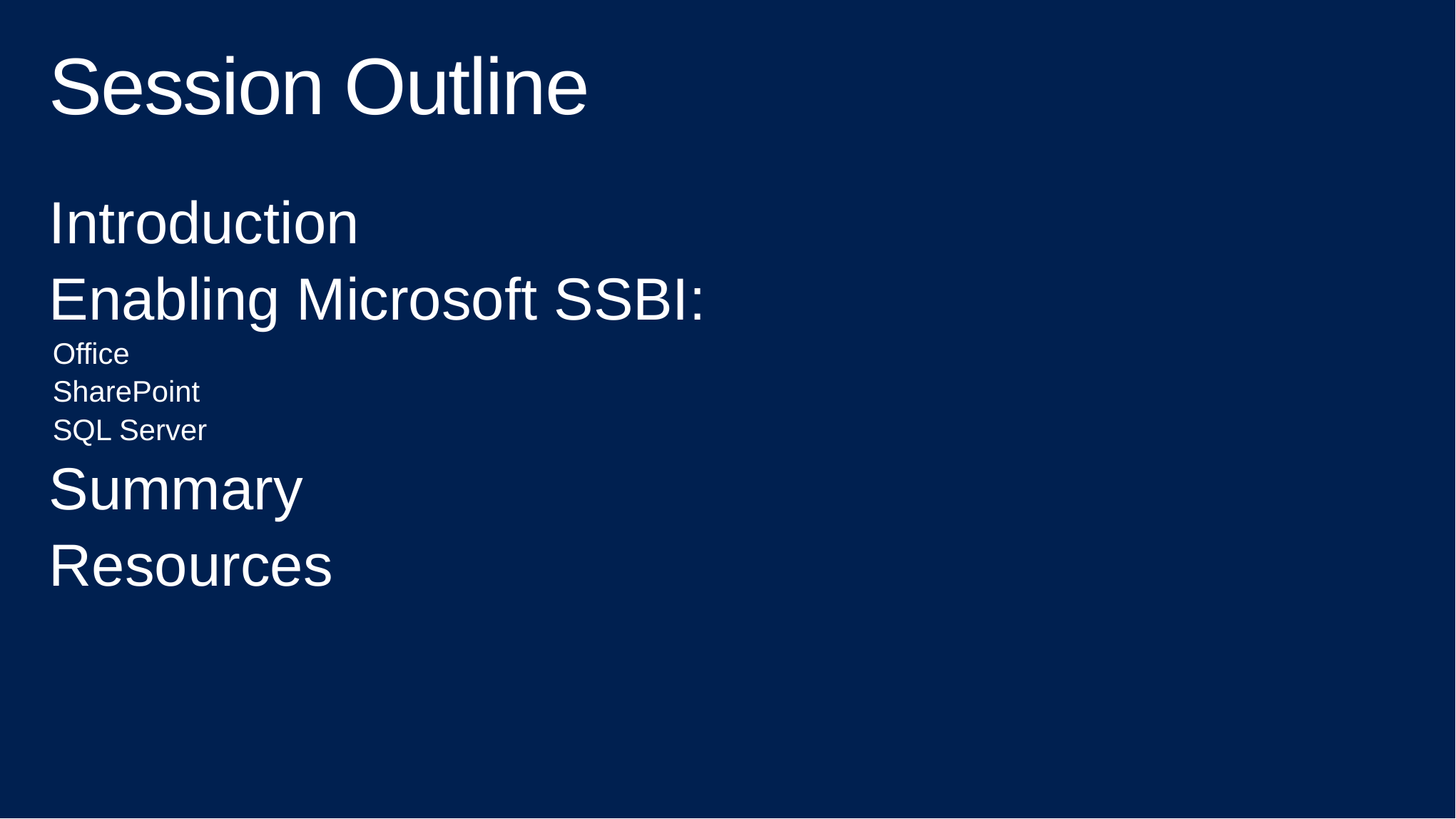

# Session Outline
Introduction
Enabling Microsoft SSBI:
Office
SharePoint
SQL Server
Summary
Resources